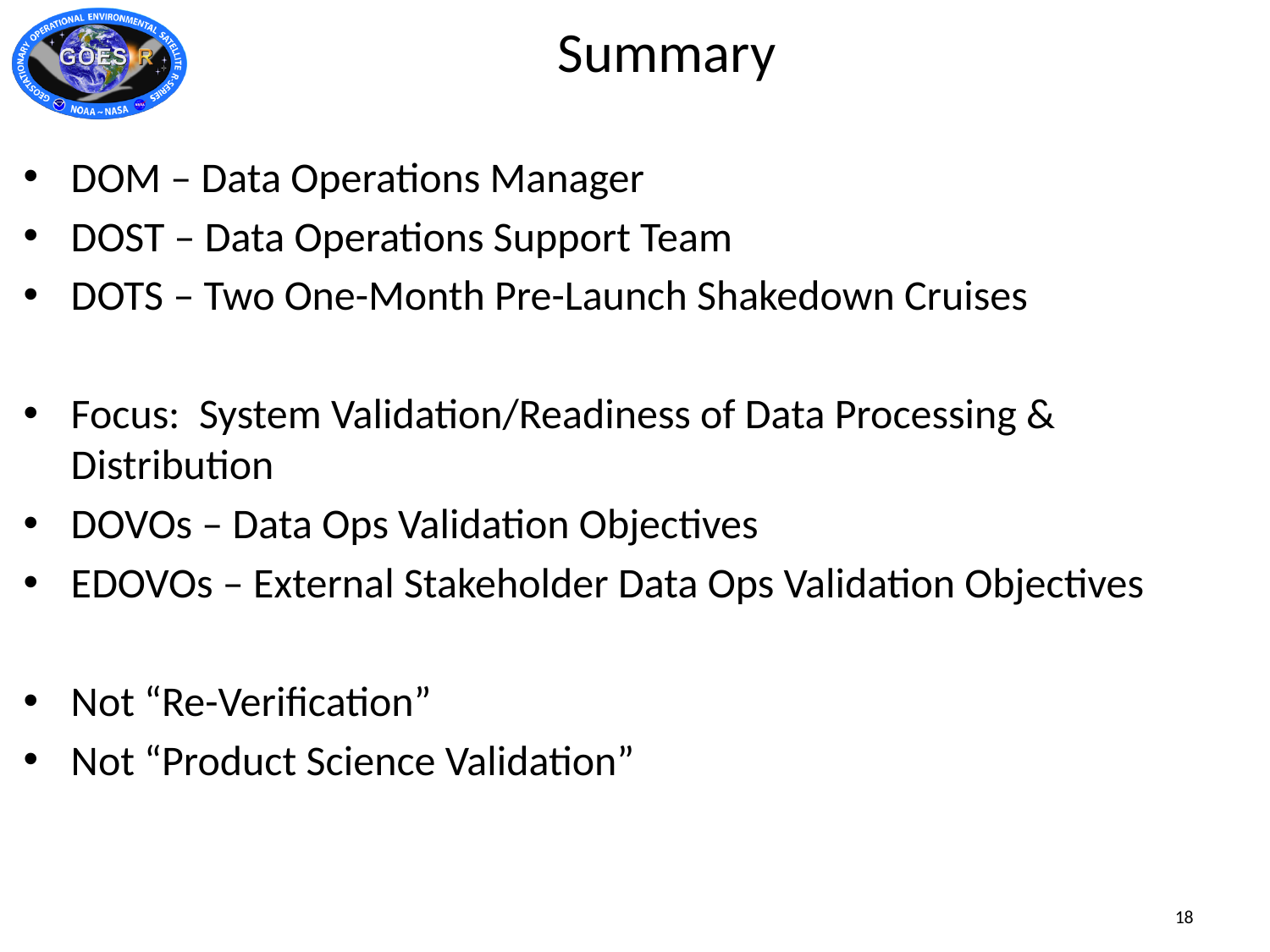

# Summary
DOM – Data Operations Manager
DOST – Data Operations Support Team
DOTS – Two One-Month Pre-Launch Shakedown Cruises

Focus:  System Validation/Readiness of Data Processing & Distribution
DOVOs – Data Ops Validation Objectives
EDOVOs – External Stakeholder Data Ops Validation Objectives

Not “Re-Verification”
Not “Product Science Validation”

18